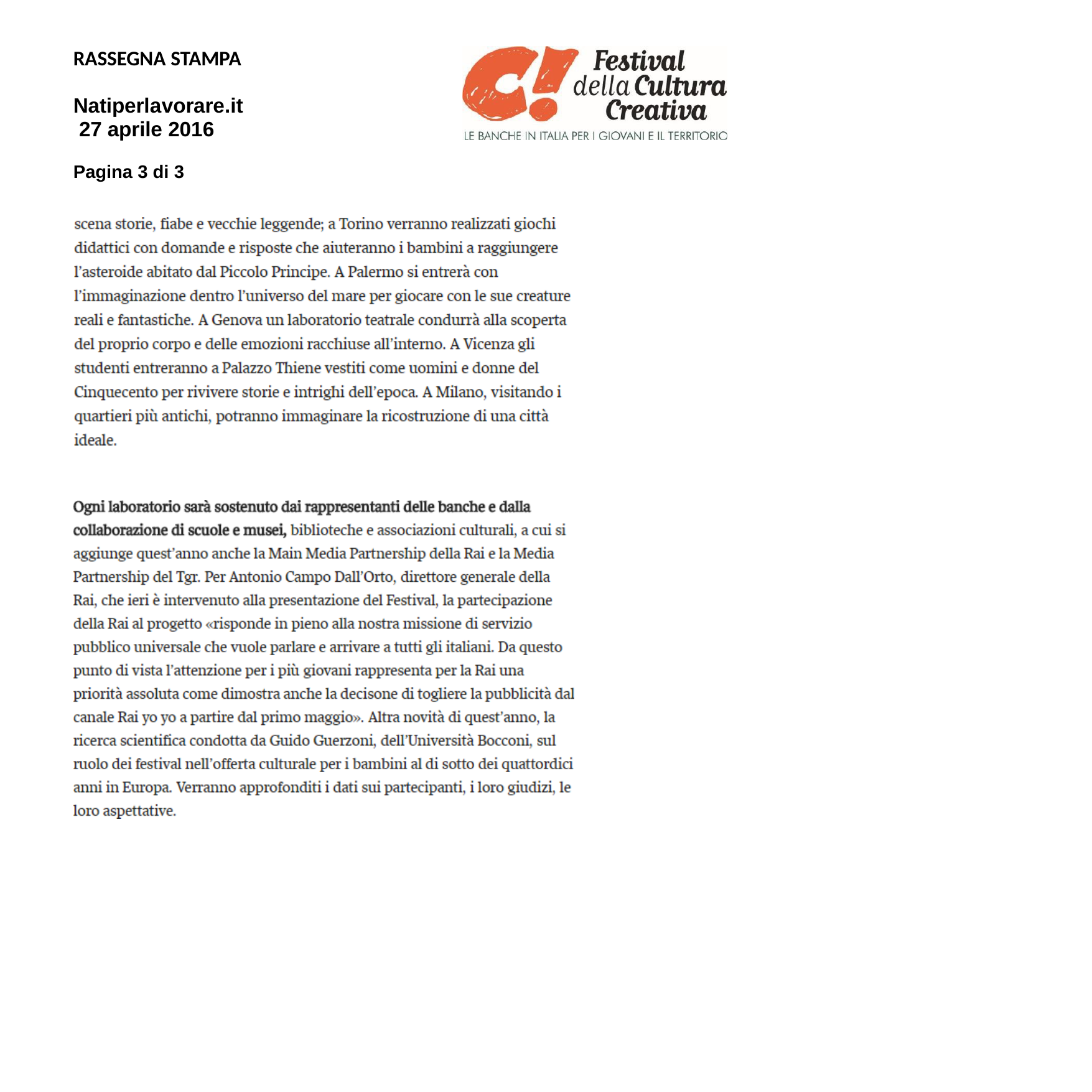

RASSEGNA STAMPA

Natiperlavorare.it  27 aprile 2016
Pagina 3 di 3